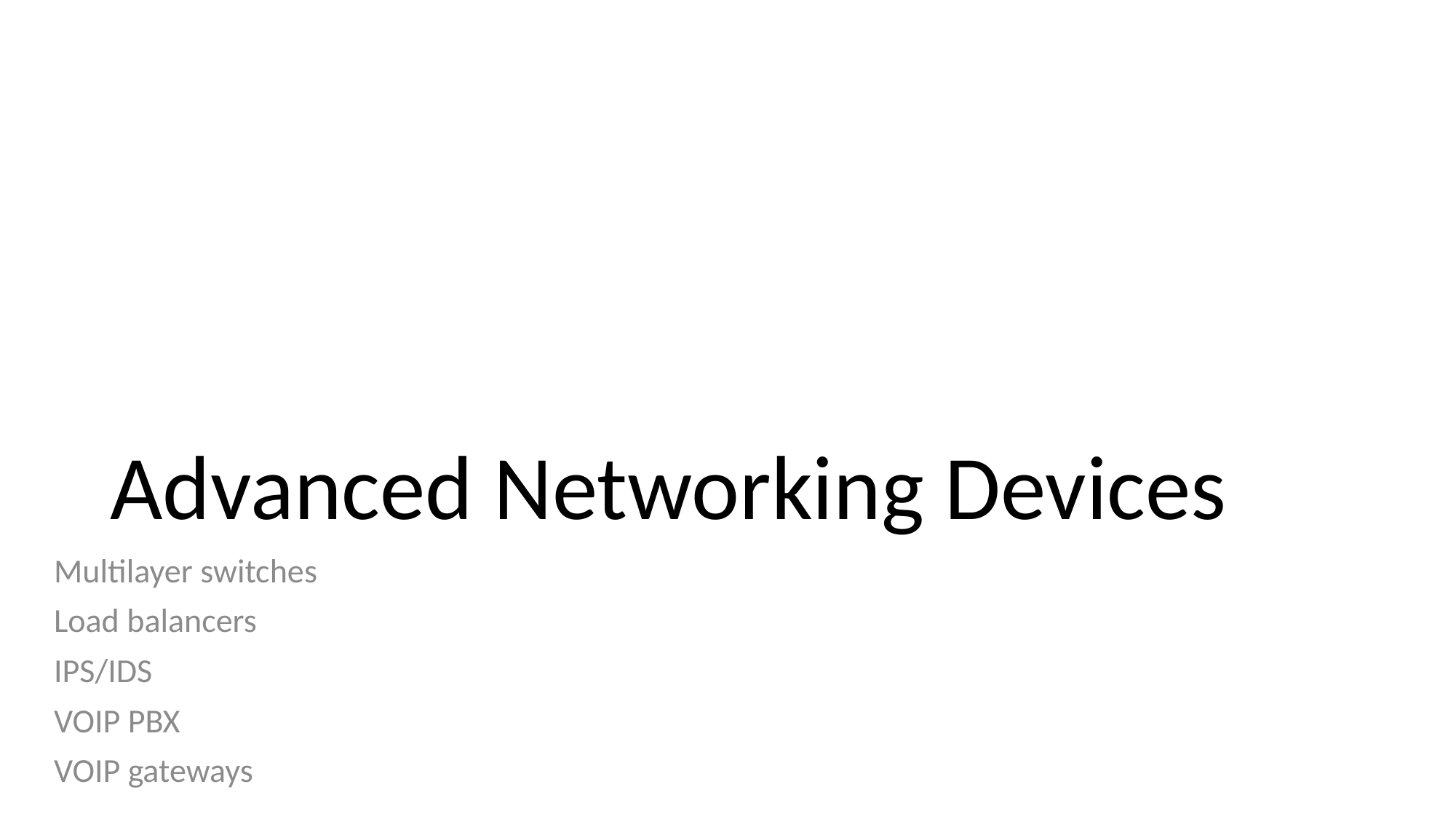

# Advanced Networking Devices
Multilayer switches
Load balancers
IPS/IDS
VOIP PBX
VOIP gateways